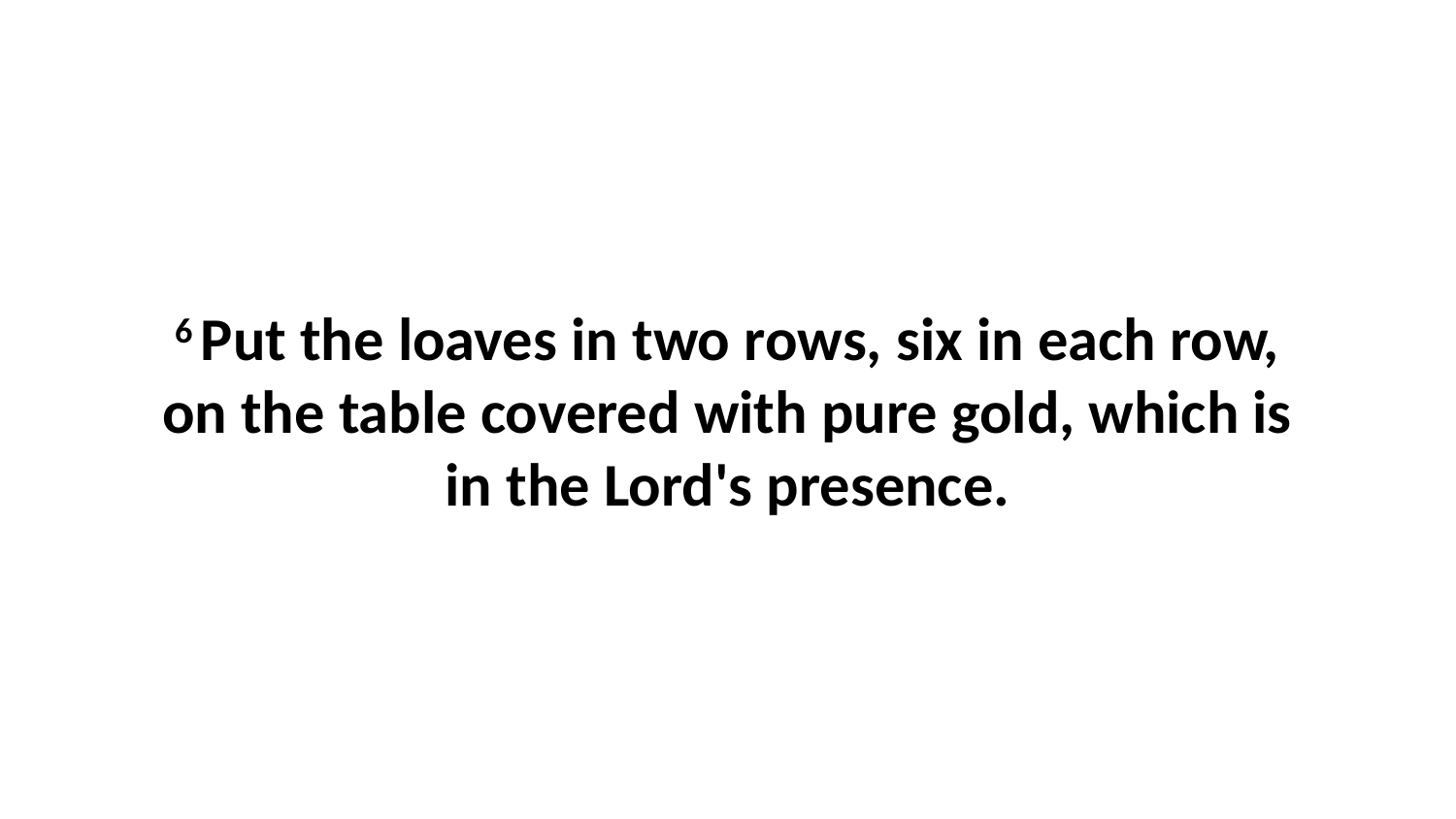

6 Put the loaves in two rows, six in each row, on the table covered with pure gold, which is in the Lord's presence.